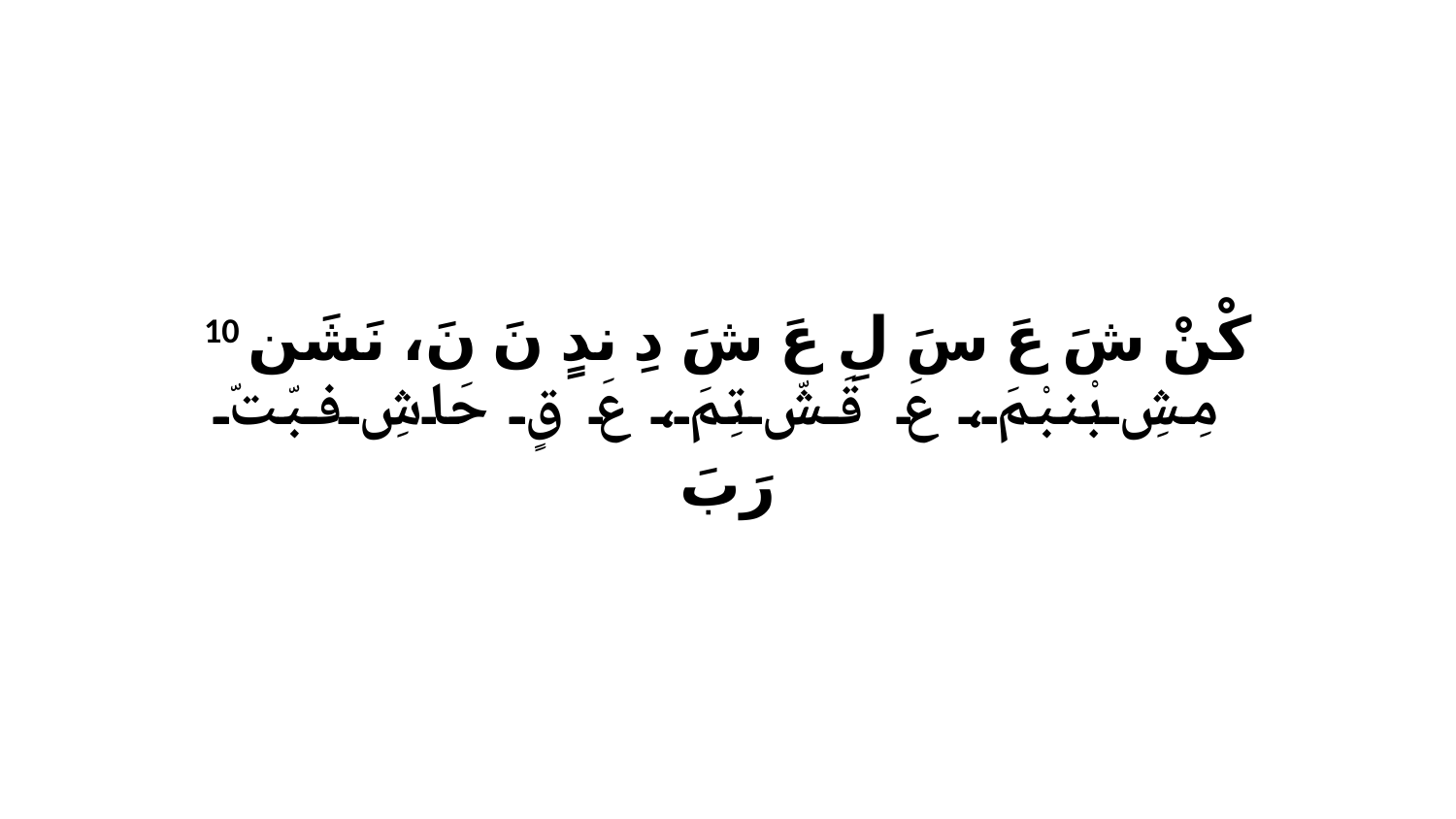

10 كْنْ شَ عَ سَ لِ عَ شَ دِ ندٍ نَ نَ، نَشَن مِشِ بْنبْمَ، عَ قَشّ تِمَ، عَ قٍ حَاشِ فبّتّ رَبَ